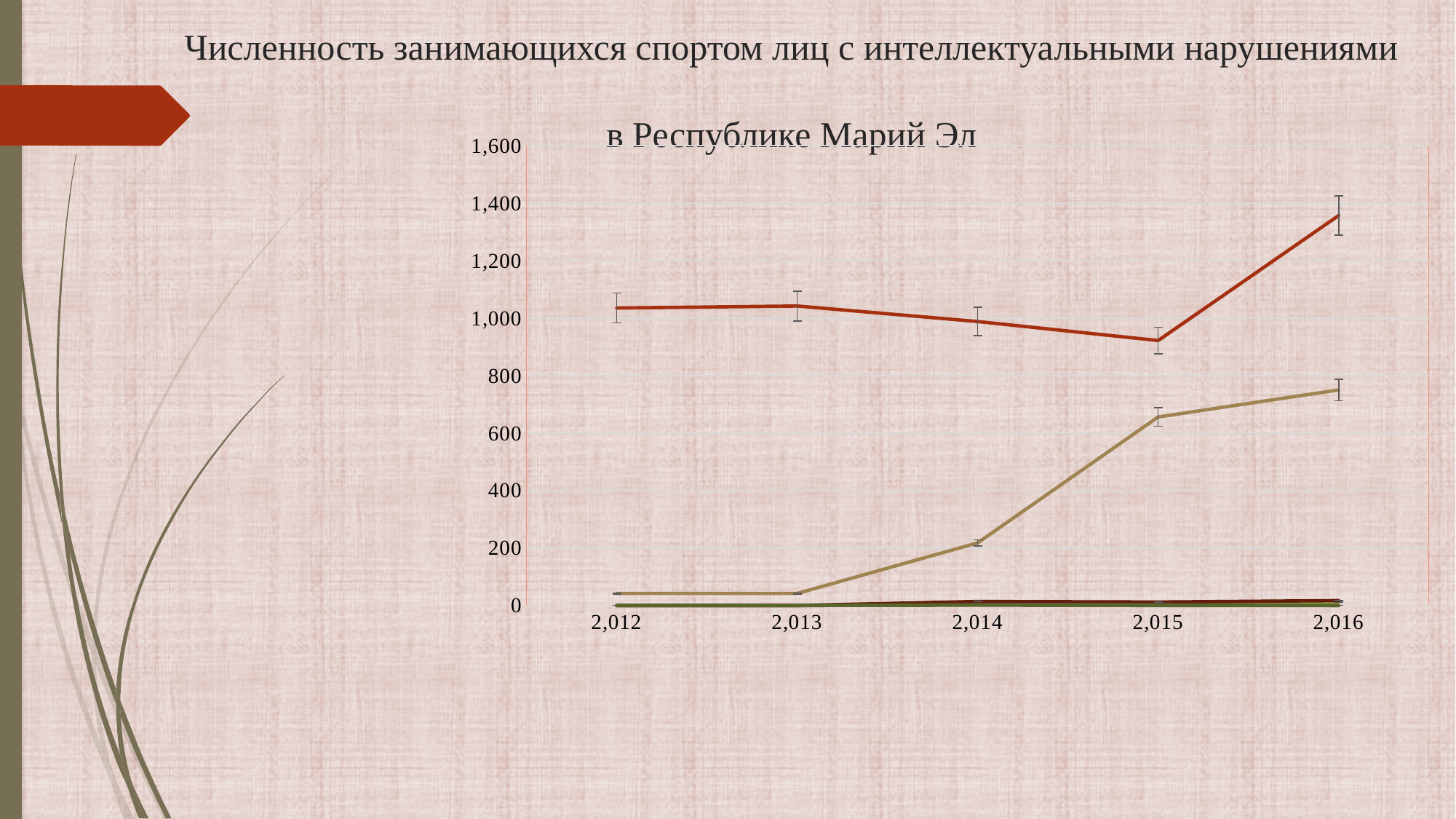

# Численность занимающихся спортом лиц с интеллектуальными нарушениями в Республике Марий Эл

### Chart

| Category | Общая численность занимающихся спортом ЛИН в субъекте | Спортивно-оздоровительный этап | Этап начальной подготовки | Тренировочный этап | Этап спортивного совершенствования | Этап высшего спортивного мастерства |
|---|---|---|---|---|---|---|
| 2012 | 1035.0 | 42.0 | 0.0 | 0.0 | 0.0 | 0.0 |
| 2013 | 1042.0 | 42.0 | 0.0 | 0.0 | 0.0 | 0.0 |
| 2014 | 988.0 | 218.0 | 13.0 | 14.0 | 3.0 | 1.0 |
| 2015 | 922.0 | 656.0 | 4.0 | 12.0 | 3.0 | 0.0 |
| 2016 | 1357.0 | 750.0 | 12.0 | 17.0 | 0.0 | 0.0 |